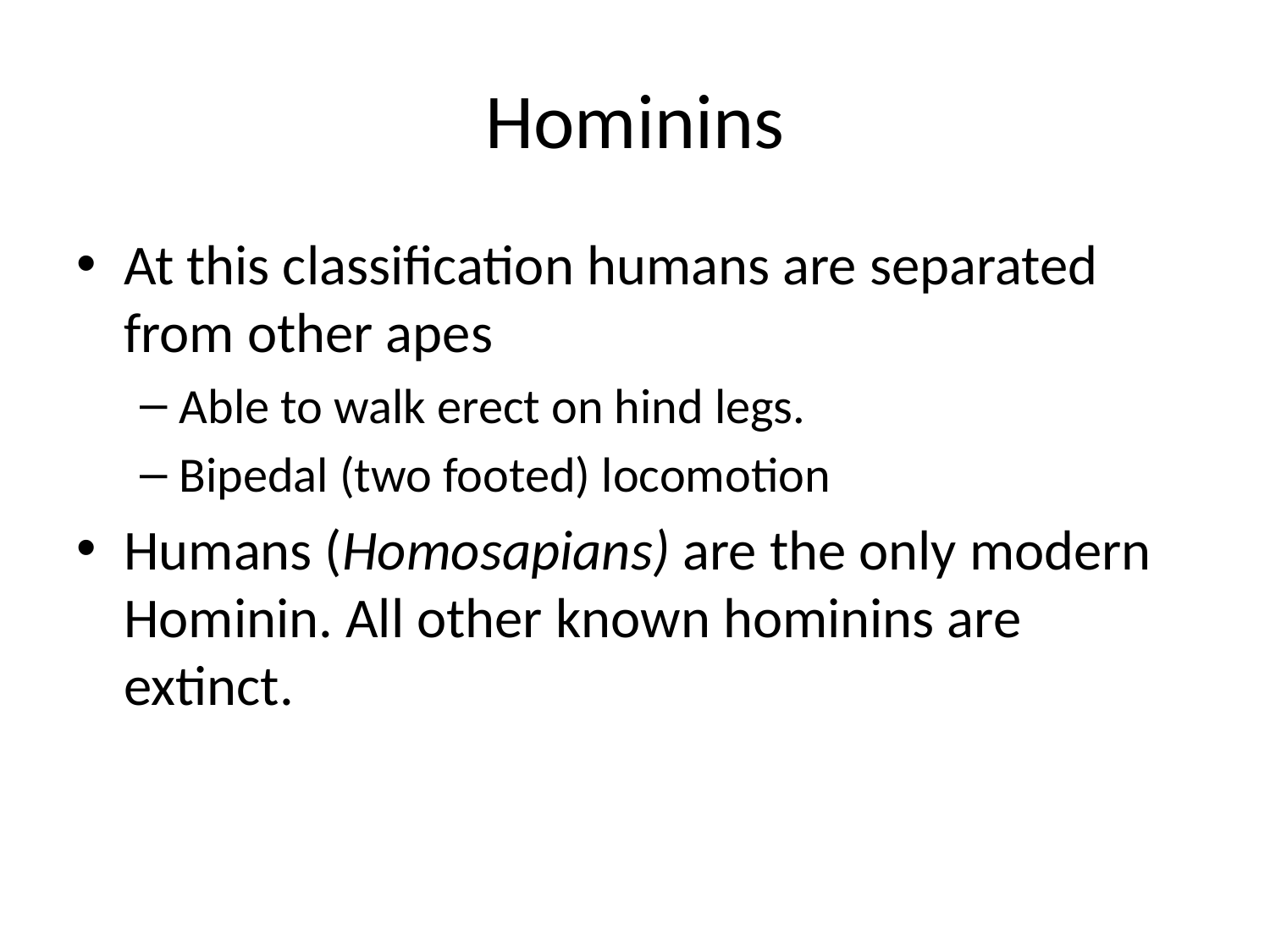

# Hominins
At this classification humans are separated from other apes
Able to walk erect on hind legs.
Bipedal (two footed) locomotion
Humans (Homosapians) are the only modern Hominin. All other known hominins are extinct.